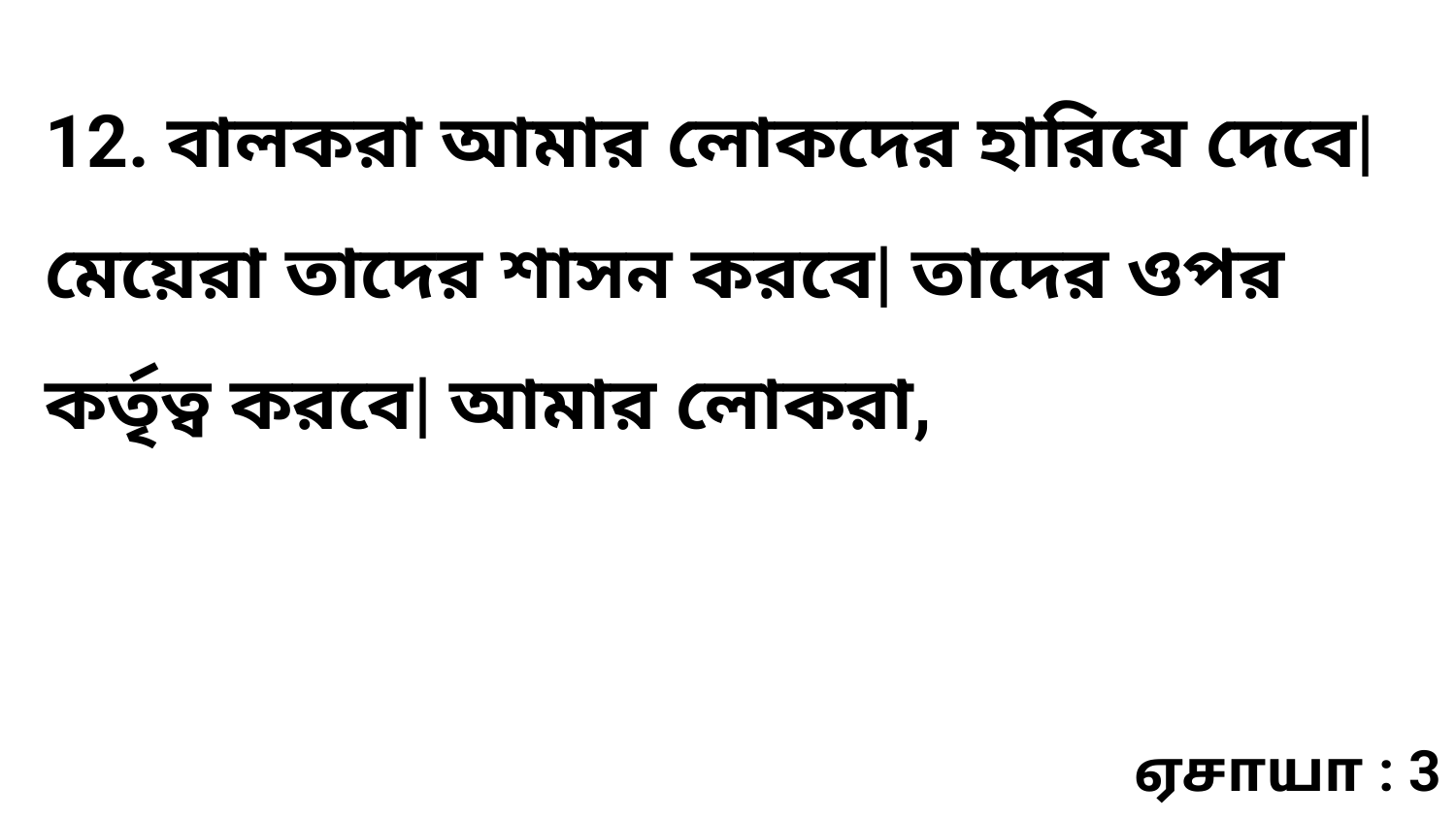

12. বালকরা আমার লোকদের হারিযে দেবে| মেয়েরা তাদের শাসন করবে| তাদের ওপর কর্তৃত্ব করবে| আমার লোকরা,
ஏசாயா : 3